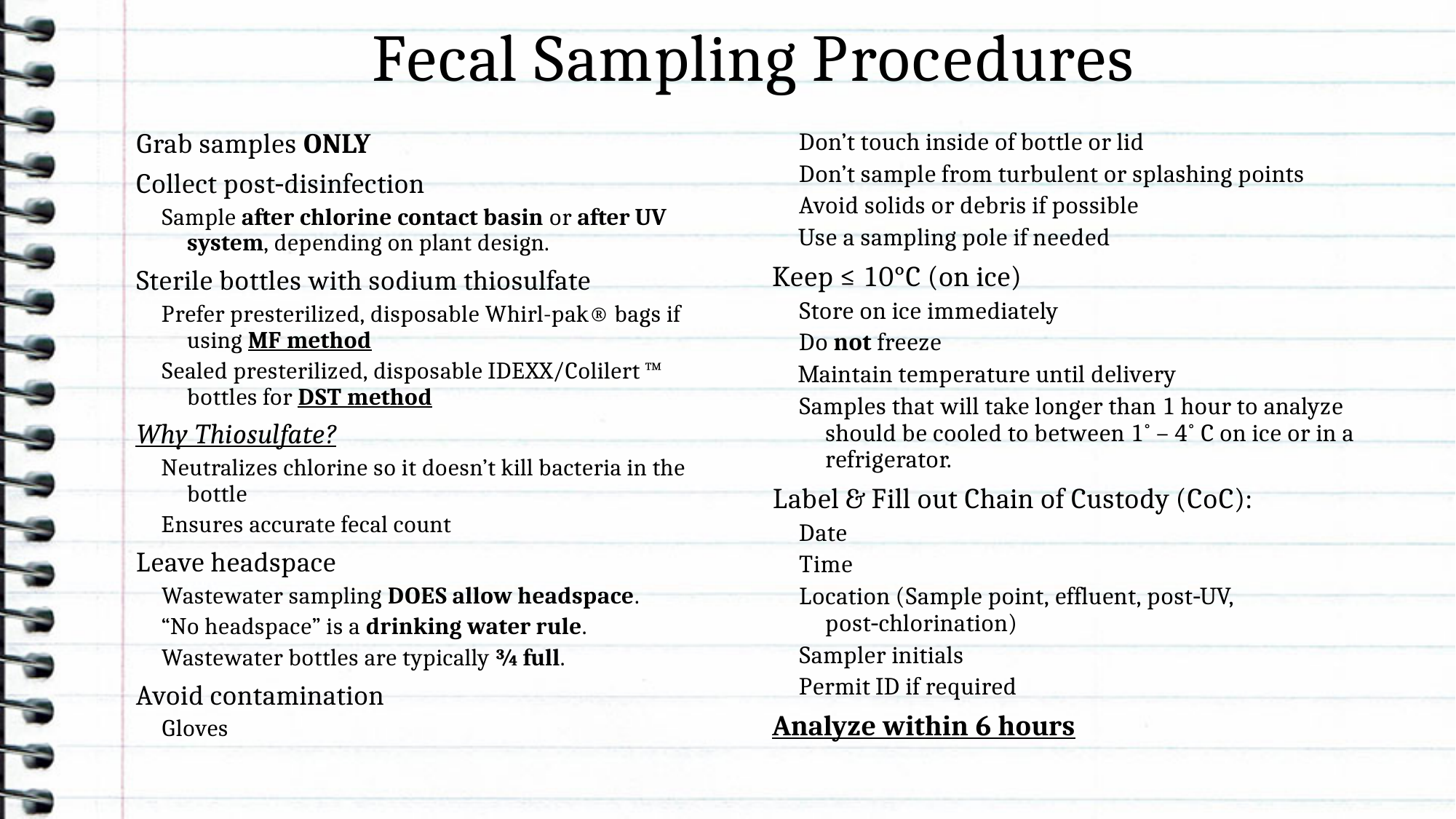

# Fecal Sampling Procedures
Grab samples ONLY
Collect post‑disinfection
Sample after chlorine contact basin or after UV system, depending on plant design.
Sterile bottles with sodium thiosulfate
Prefer presterilized, disposable Whirl-pak® bags if using MF method
Sealed presterilized, disposable IDEXX/Colilert ™ bottles for DST method
Why Thiosulfate?
Neutralizes chlorine so it doesn’t kill bacteria in the bottle
Ensures accurate fecal count
Leave headspace
Wastewater sampling DOES allow headspace.
“No headspace” is a drinking water rule.
Wastewater bottles are typically ¾ full.
Avoid contamination
Gloves
Don’t touch inside of bottle or lid
Don’t sample from turbulent or splashing points
Avoid solids or debris if possible
Use a sampling pole if needed
Keep ≤ 10°C (on ice)
Store on ice immediately
Do not freeze
Maintain temperature until delivery
Samples that will take longer than 1 hour to analyze should be cooled to between 1˚ – 4˚ C on ice or in a refrigerator.
Label & Fill out Chain of Custody (CoC):
Date
Time
Location (Sample point, effluent, post‑UV, post‑chlorination)
Sampler initials
Permit ID if required
Analyze within 6 hours